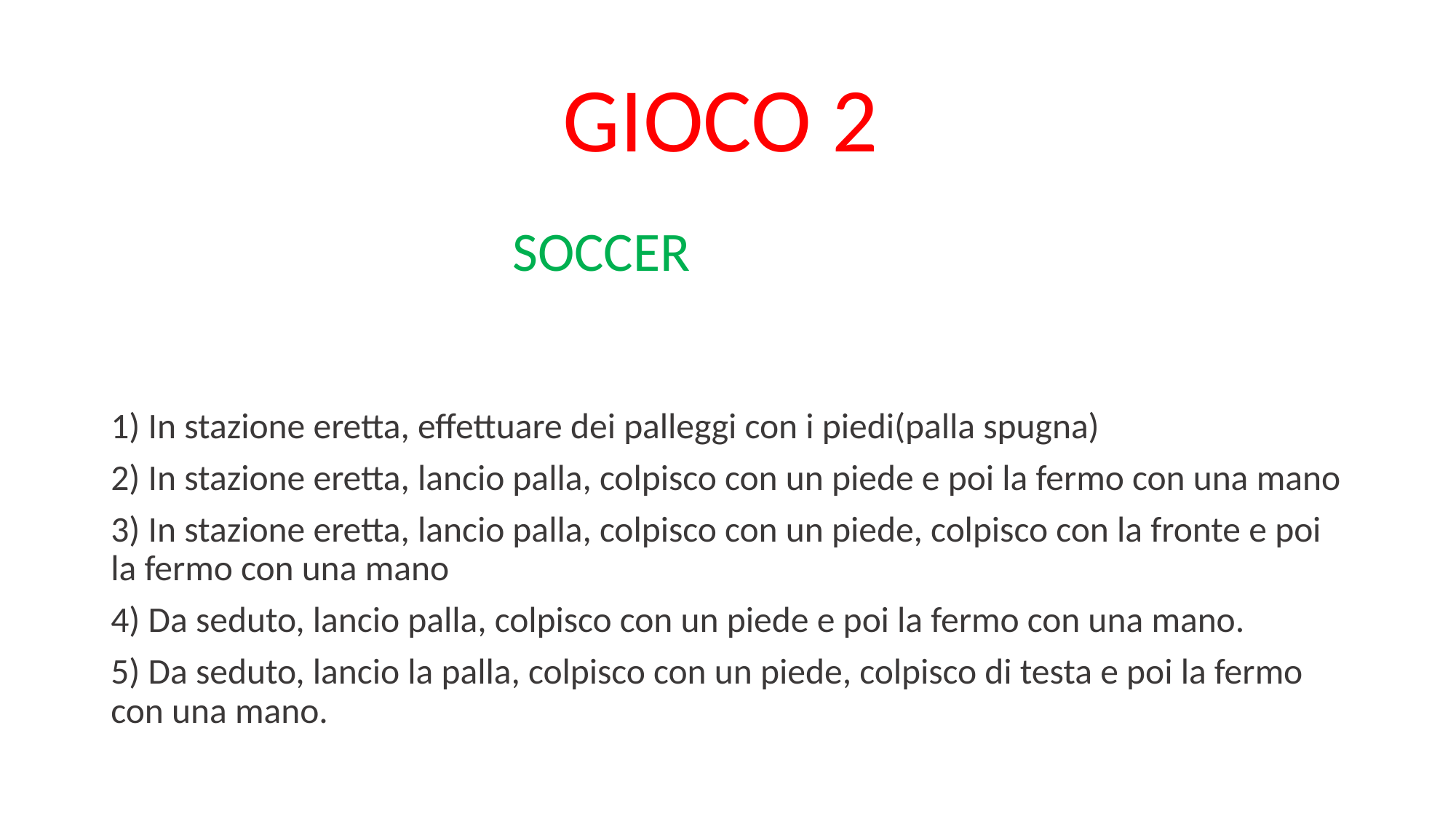

# GIOCO 2
                                SOCCER
1) In stazione eretta, effettuare dei palleggi con i piedi(palla spugna)
2) In stazione eretta, lancio palla, colpisco con un piede e poi la fermo con una mano
3) In stazione eretta, lancio palla, colpisco con un piede, colpisco con la fronte e poi la fermo con una mano
4) Da seduto, lancio palla, colpisco con un piede e poi la fermo con una mano.
5) Da seduto, lancio la palla, colpisco con un piede, colpisco di testa e poi la fermo con una mano.